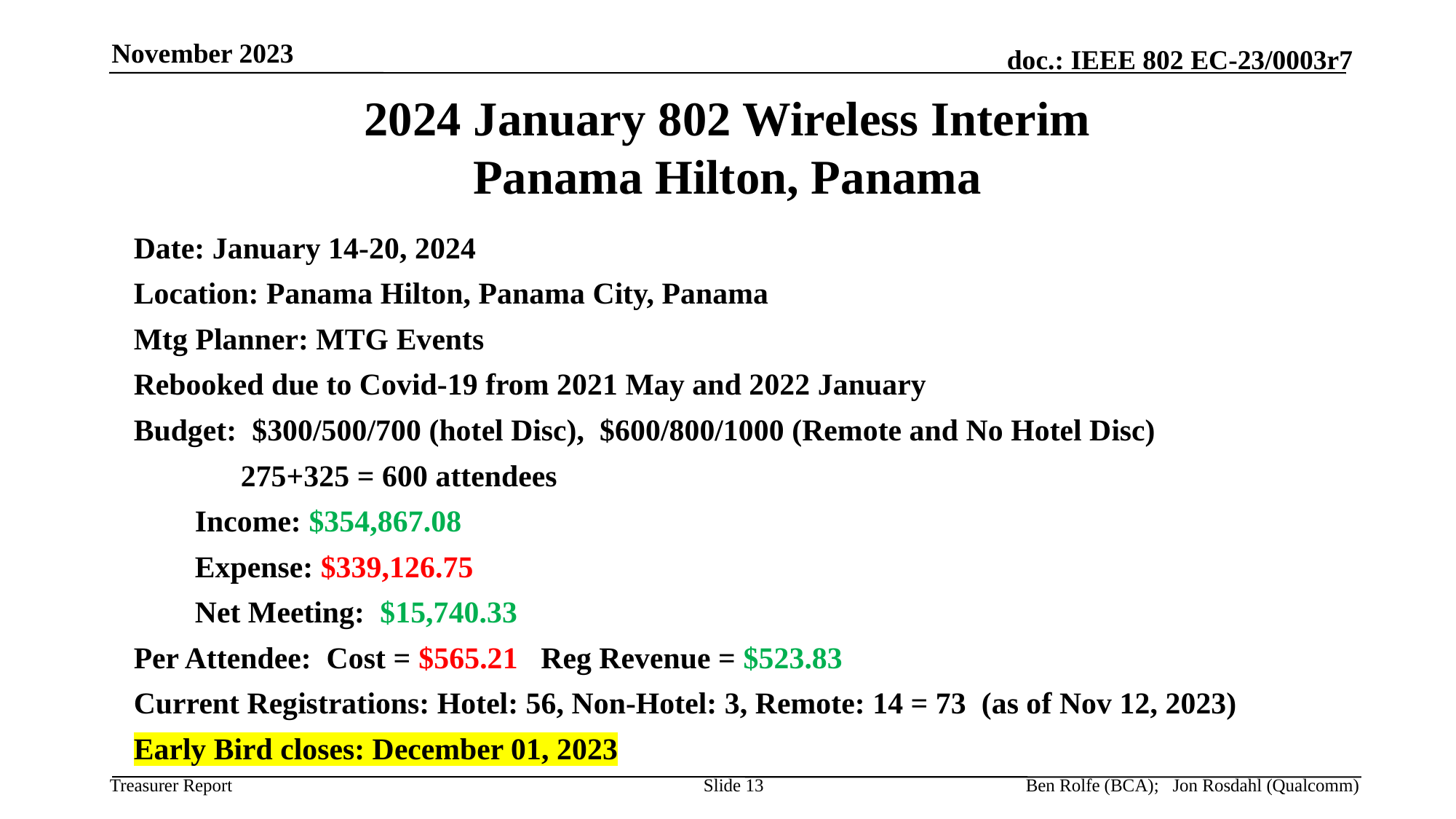

November 2023
# 2024 January 802 Wireless Interim Panama Hilton, Panama
Date: January 14-20, 2024
Location: Panama Hilton, Panama City, Panama
Mtg Planner: MTG Events
Rebooked due to Covid-19 from 2021 May and 2022 January
Budget:  $300/500/700 (hotel Disc),  $600/800/1000 (Remote and No Hotel Disc)
              275+325 = 600 attendees
        Income: $354,867.08
        Expense: $339,126.75
        Net Meeting:  $15,740.33
Per Attendee:  Cost = $565.21   Reg Revenue = $523.83
Current Registrations: Hotel: 56, Non-Hotel: 3, Remote: 14 = 73  (as of Nov 12, 2023)
Early Bird closes: December 01, 2023

Slide 13
Ben Rolfe (BCA);   Jon Rosdahl (Qualcomm)